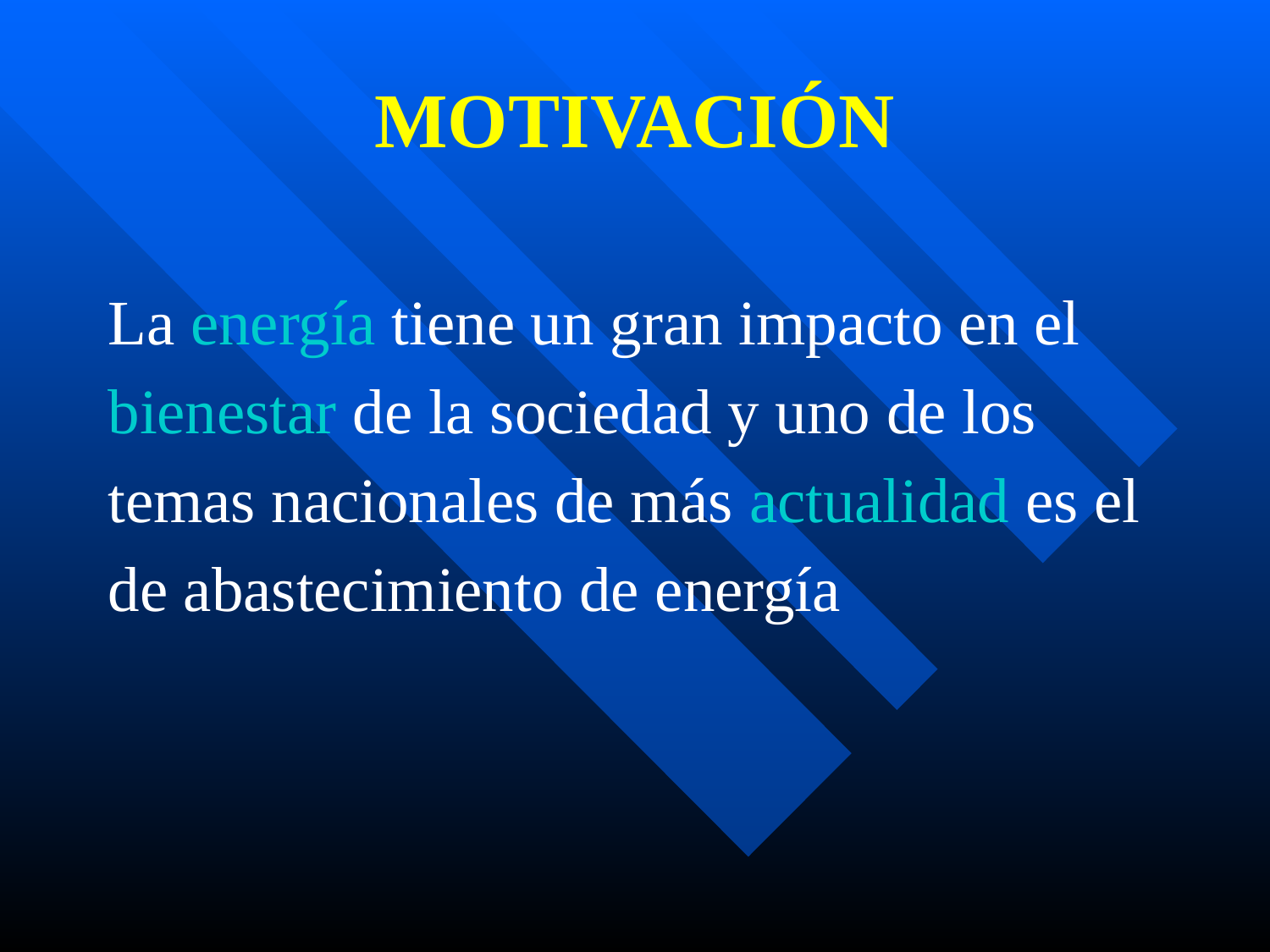

# MOTIVACIÓN
La energía tiene un gran impacto en el
bienestar de la sociedad y uno de los
temas nacionales de más actualidad es el
de abastecimiento de energía